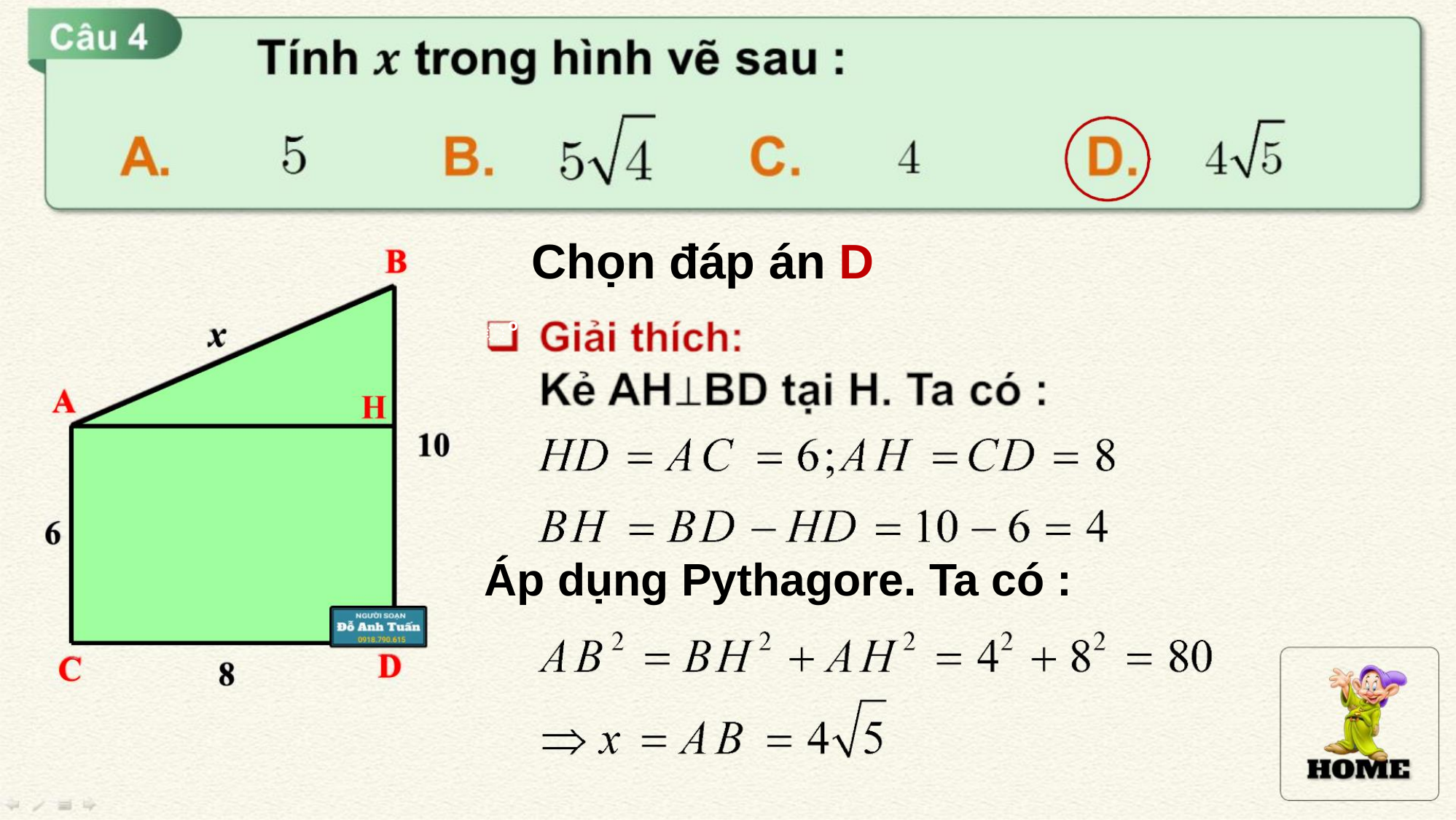

Chọn đáp án D
ꢀ
Áp dụng Pythagore. Ta có :